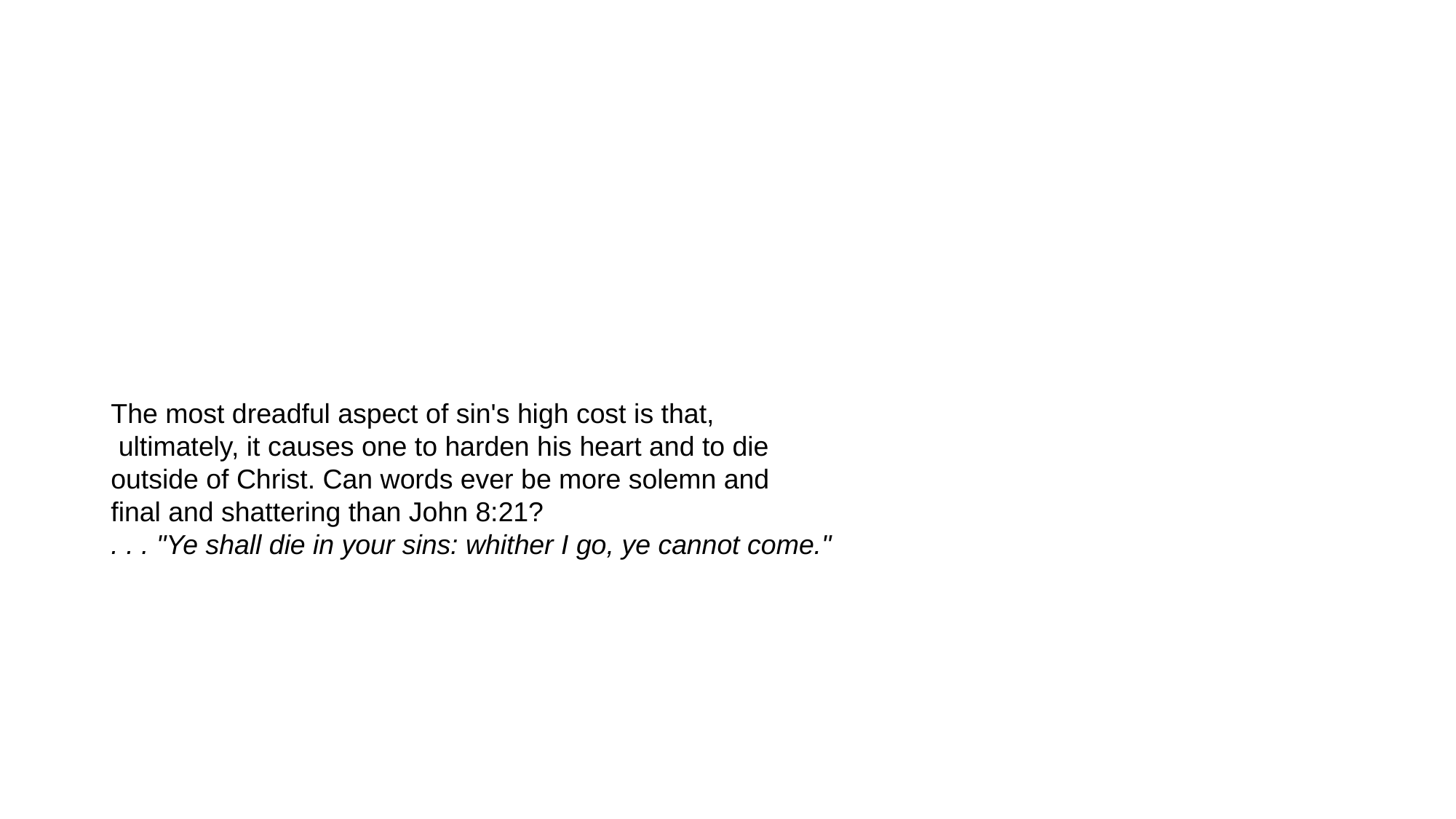

#
The most dreadful aspect of sin's high cost is that,
 ultimately, it causes one to harden his heart and to die
outside of Christ. Can words ever be more solemn and
final and shattering than John 8:21?
. . . "Ye shall die in your sins: whither I go, ye cannot come."